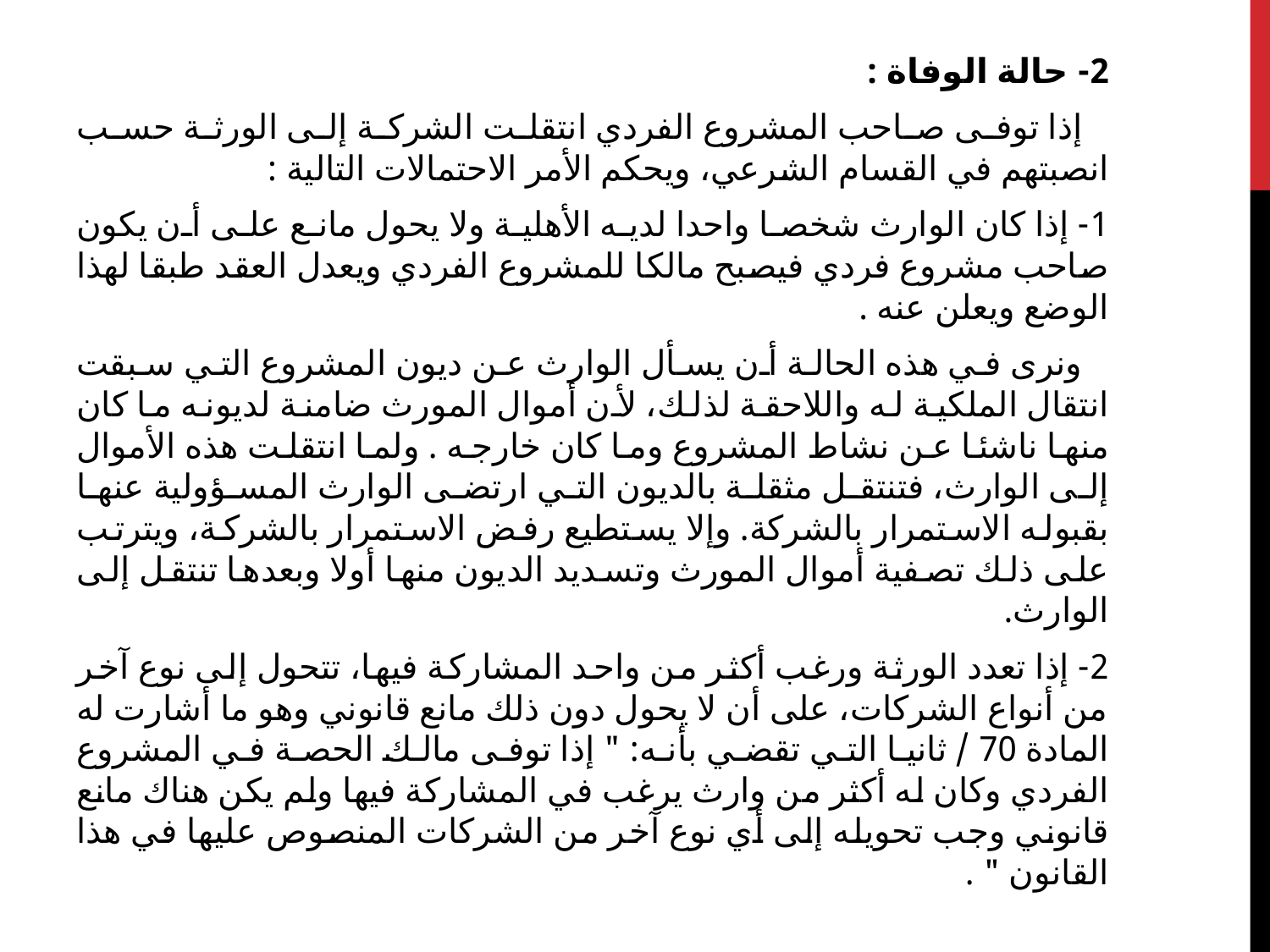

2- حالة الوفاة :
   إذا توفى صاحب المشروع الفردي انتقلت الشركة إلى الورثة حسب انصبتهم في القسام الشرعي، ويحكم الأمر الاحتمالات التالية :
1- إذا كان الوارث شخصا واحدا لديه الأهلية ولا يحول مانع على أن يكون صاحب مشروع فردي فيصبح مالكا للمشروع الفردي ويعدل العقد طبقا لهذا الوضع ويعلن عنه .
   ونرى في هذه الحالة أن يسأل الوارث عن ديون المشروع التي سبقت انتقال الملكية له واللاحقة لذلك، لأن أموال المورث ضامنة لديونه ما كان منها ناشئا عن نشاط المشروع وما كان خارجه . ولما انتقلت هذه الأموال إلى الوارث، فتنتقل مثقلة بالديون التي ارتضى الوارث المسؤولية عنها بقبوله الاستمرار بالشركة. وإلا يستطيع رفض الاستمرار بالشركة، ويترتب على ذلك تصفية أموال المورث وتسديد الديون منها أولا وبعدها تنتقل إلى الوارث.
2- إذا تعدد الورثة ورغب أكثر من واحد المشاركة فيها، تتحول إلى نوع آخر من أنواع الشركات، على أن لا يحول دون ذلك مانع قانوني وهو ما أشارت له المادة 70 / ثانيا التي تقضي بأنه: " إذا توفى مالك الحصة في المشروع الفردي وكان له أكثر من وارث يرغب في المشاركة فيها ولم يكن هناك مانع قانوني وجب تحويله إلى أي نوع آخر من الشركات المنصوص عليها في هذا القانون " .